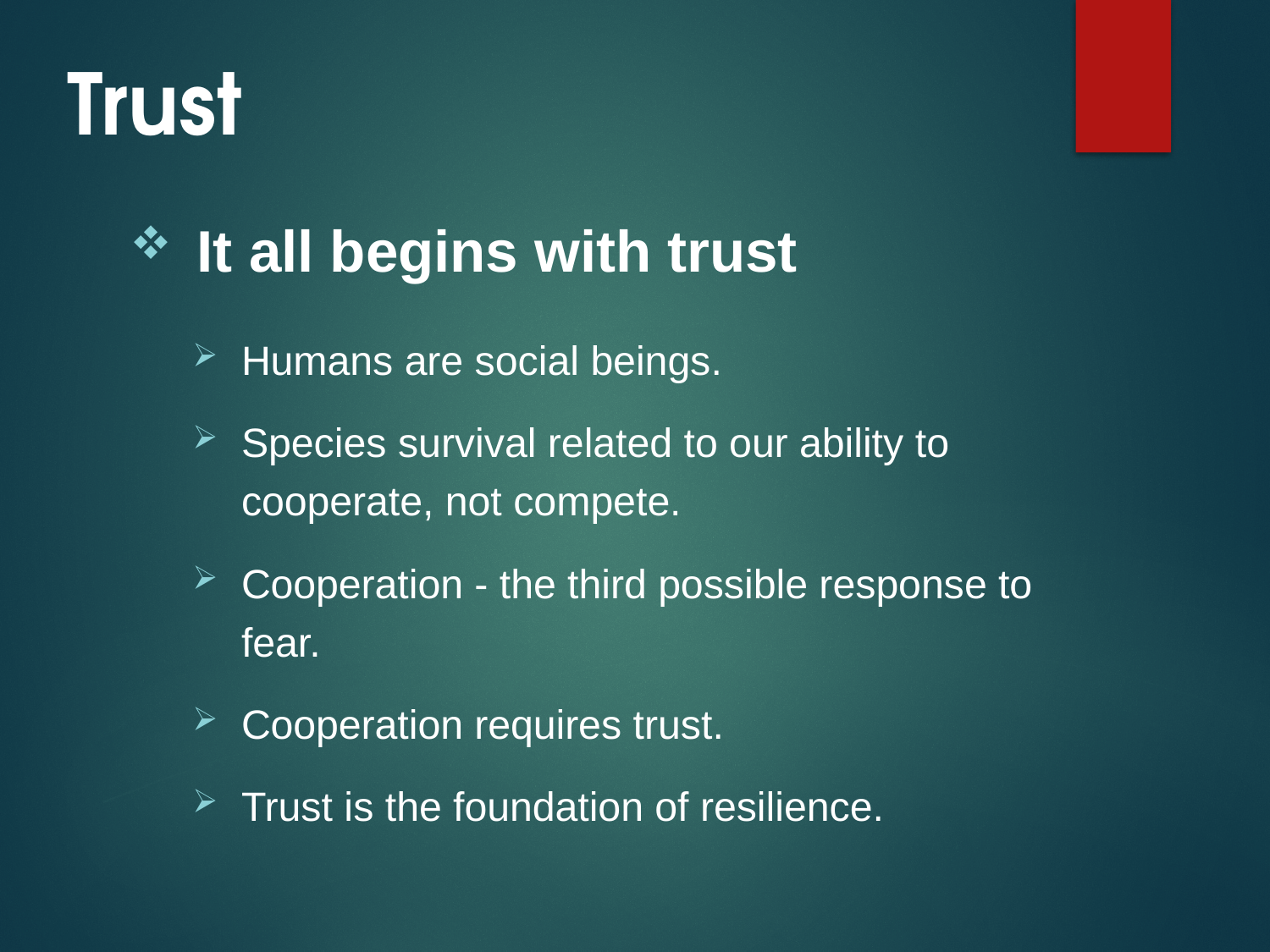

# Trust
It all begins with trust
Humans are social beings.
Species survival related to our ability to cooperate, not compete.
Cooperation - the third possible response to fear.
Cooperation requires trust.
Trust is the foundation of resilience.